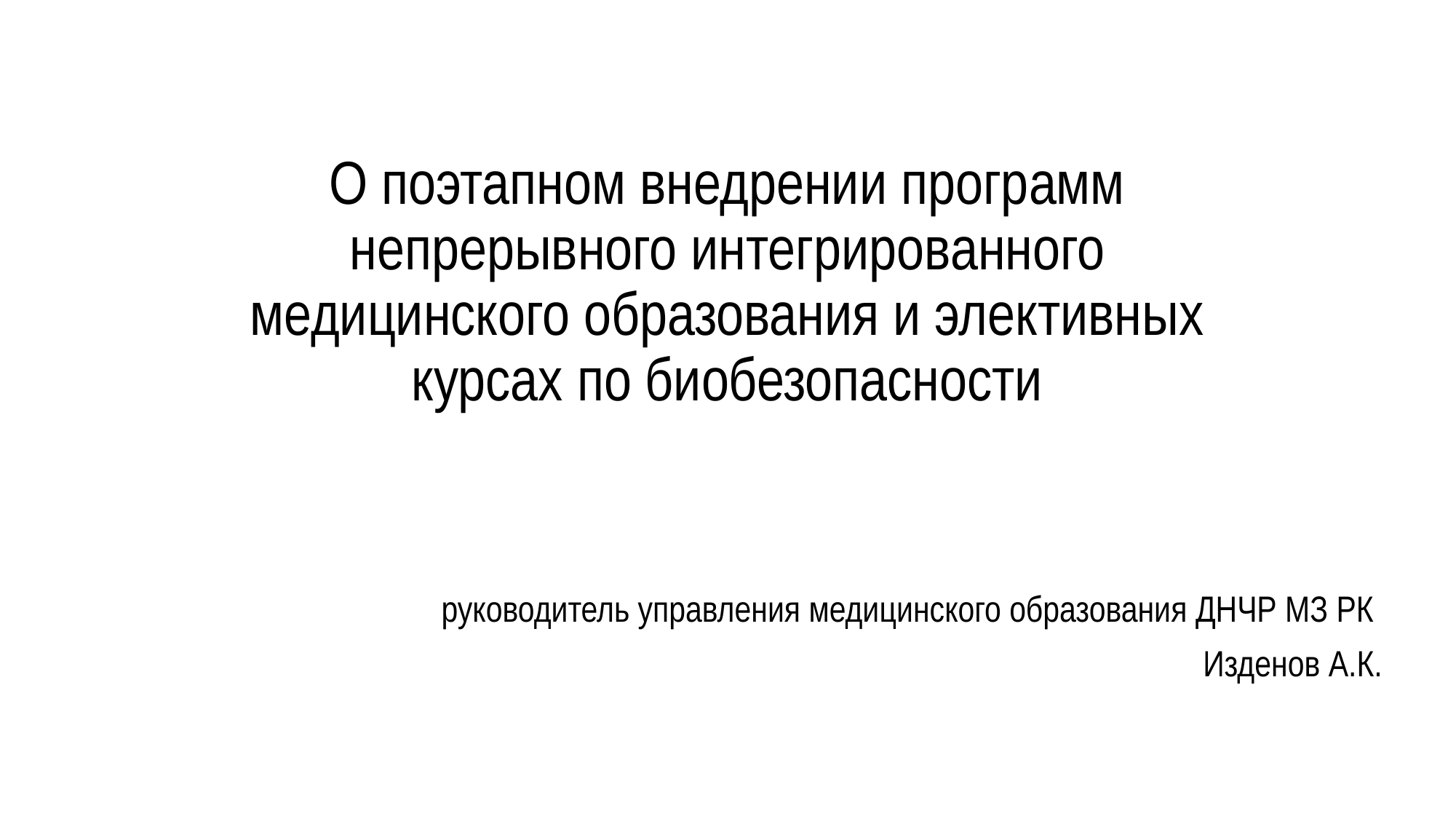

# О поэтапном внедрении программ непрерывного интегрированного медицинского образования и элективных курсах по биобезопасности
руководитель управления медицинского образования ДНЧР МЗ РК
Изденов А.К.